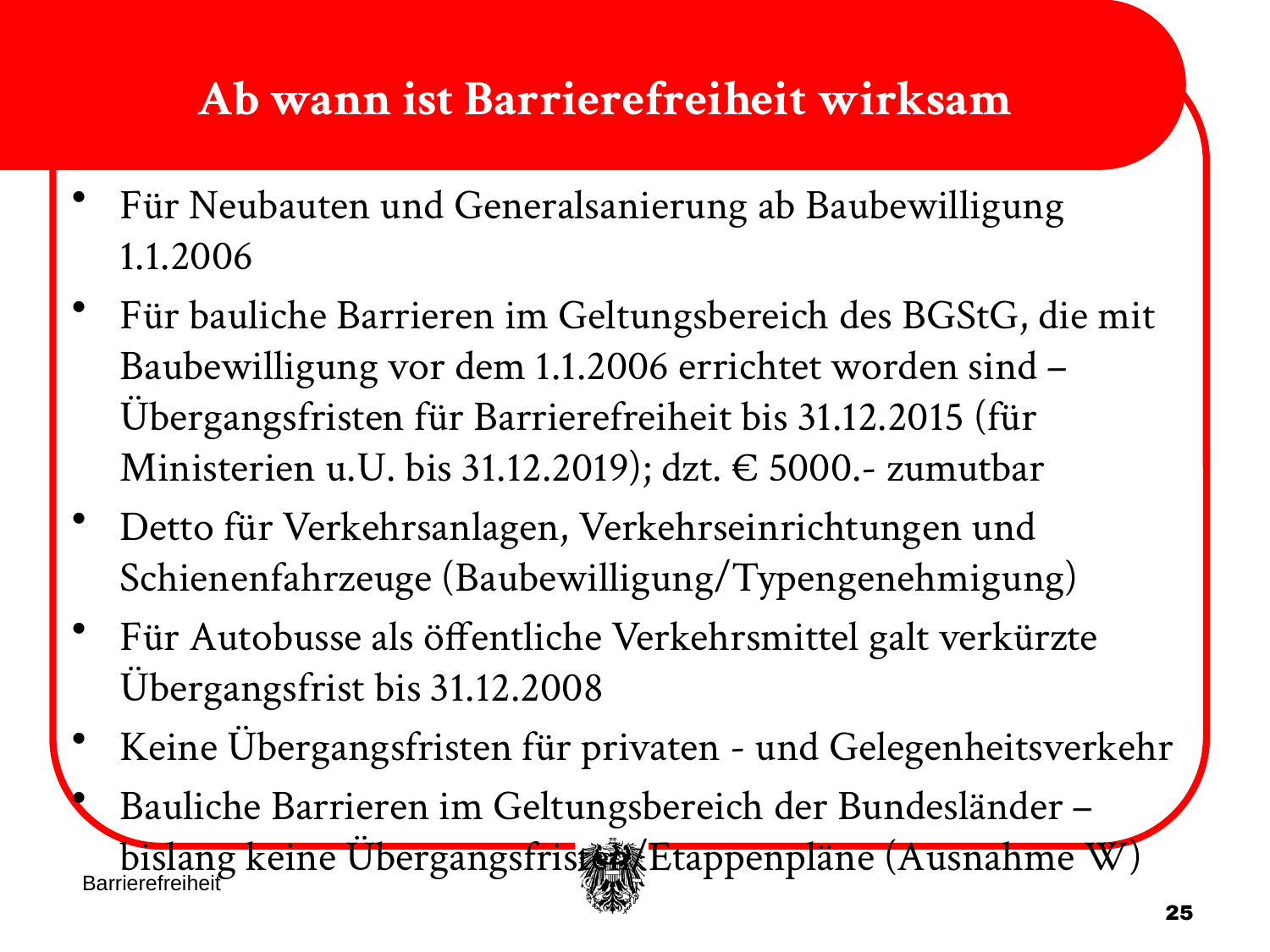

# Ab wann ist Barrierefreiheit wirksam
Für Neubauten und Generalsanierung ab Baubewilligung 1.1.2006
Für bauliche Barrieren im Geltungsbereich des BGStG, die mit Baubewilligung vor dem 1.1.2006 errichtet worden sind – Übergangsfristen für Barrierefreiheit bis 31.12.2015 (für Ministerien u.U. bis 31.12.2019); dzt. € 5000.- zumutbar
Detto für Verkehrsanlagen, Verkehrseinrichtungen und Schienenfahrzeuge (Baubewilligung/Typengenehmigung)
Für Autobusse als öffentliche Verkehrsmittel galt verkürzte Übergangsfrist bis 31.12.2008
Keine Übergangsfristen für privaten - und Gelegenheitsverkehr
Bauliche Barrieren im Geltungsbereich der Bundesländer – bislang keine Übergangsfristen/Etappenpläne (Ausnahme W)
Barrierefreiheit
25